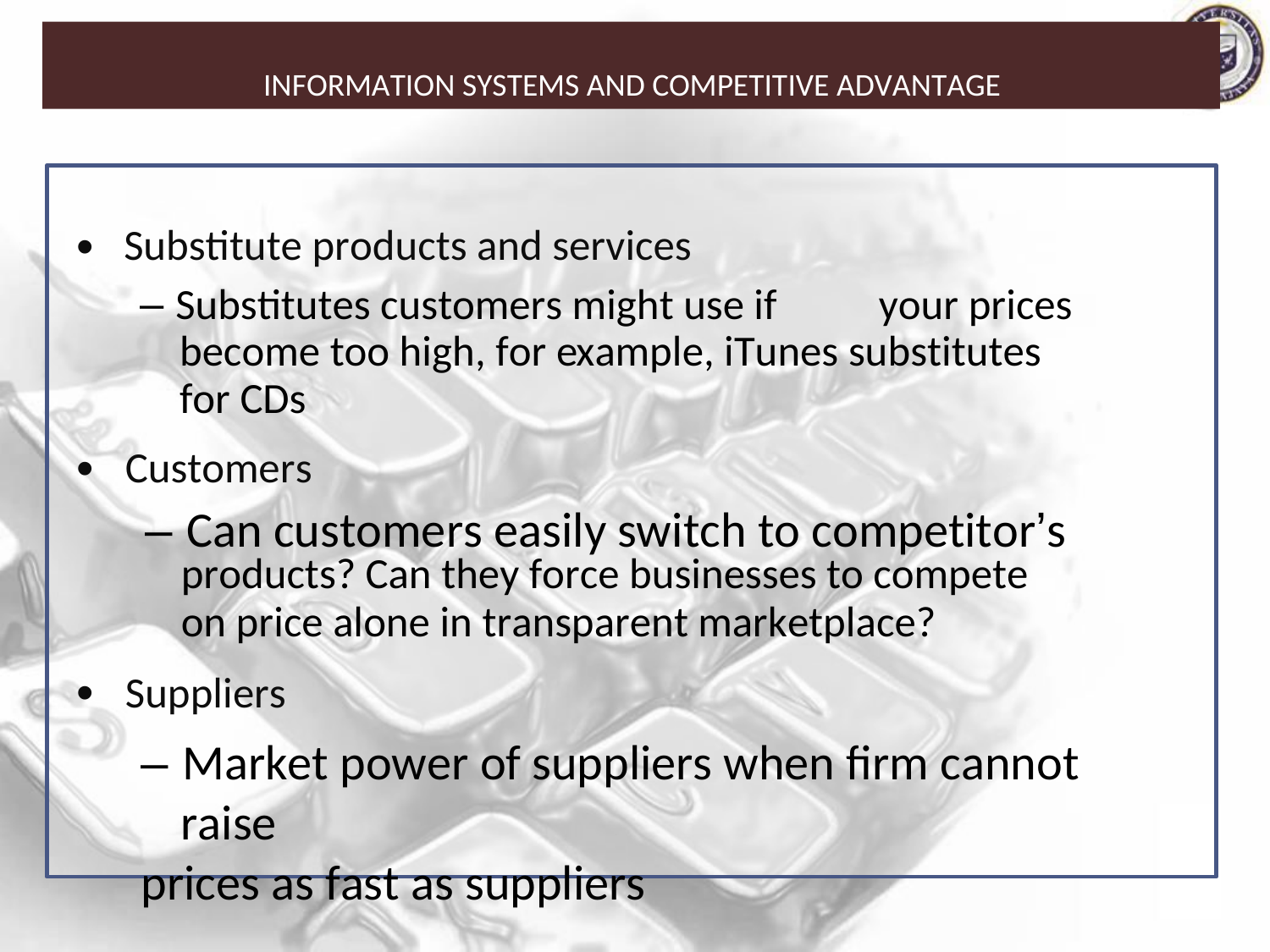

Information Systems And Competitive Advantage

•
Substitute products and services
– Substitutes customers might use if
your prices
become too high, for example, iTunes substitutes
for CDs
•
Customers
– Can customers easily switch to competitor’s
products? Can they force businesses to compete
on price alone in transparent marketplace?
Suppliers
– Market power of suppliers when firm cannot raise
prices as fast as suppliers
•